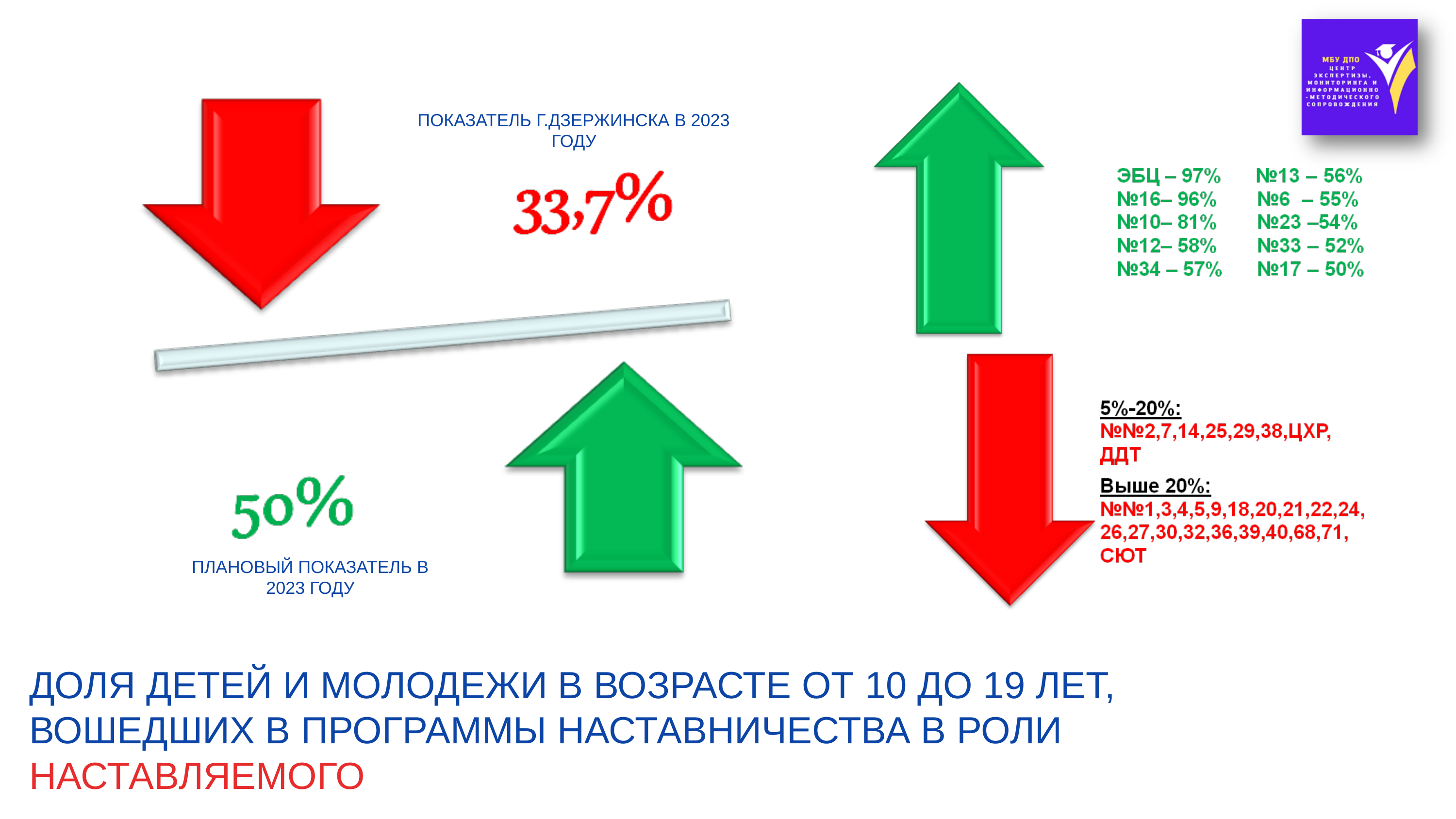

ПОКАЗАТЕЛЬ Г.ДЗЕРЖИНСКА В 2023 ГОДУ
ПЛАНОВЫЙ ПОКАЗАТЕЛЬ В 2023 ГОДУ
ДОЛЯ ДЕТЕЙ И МОЛОДЕЖИ В ВОЗРАСТЕ ОТ 10 ДО 19 ЛЕТ, ВОШЕДШИХ В ПРОГРАММЫ НАСТАВНИЧЕСТВА В РОЛИ НАСТАВЛЯЕМОГО